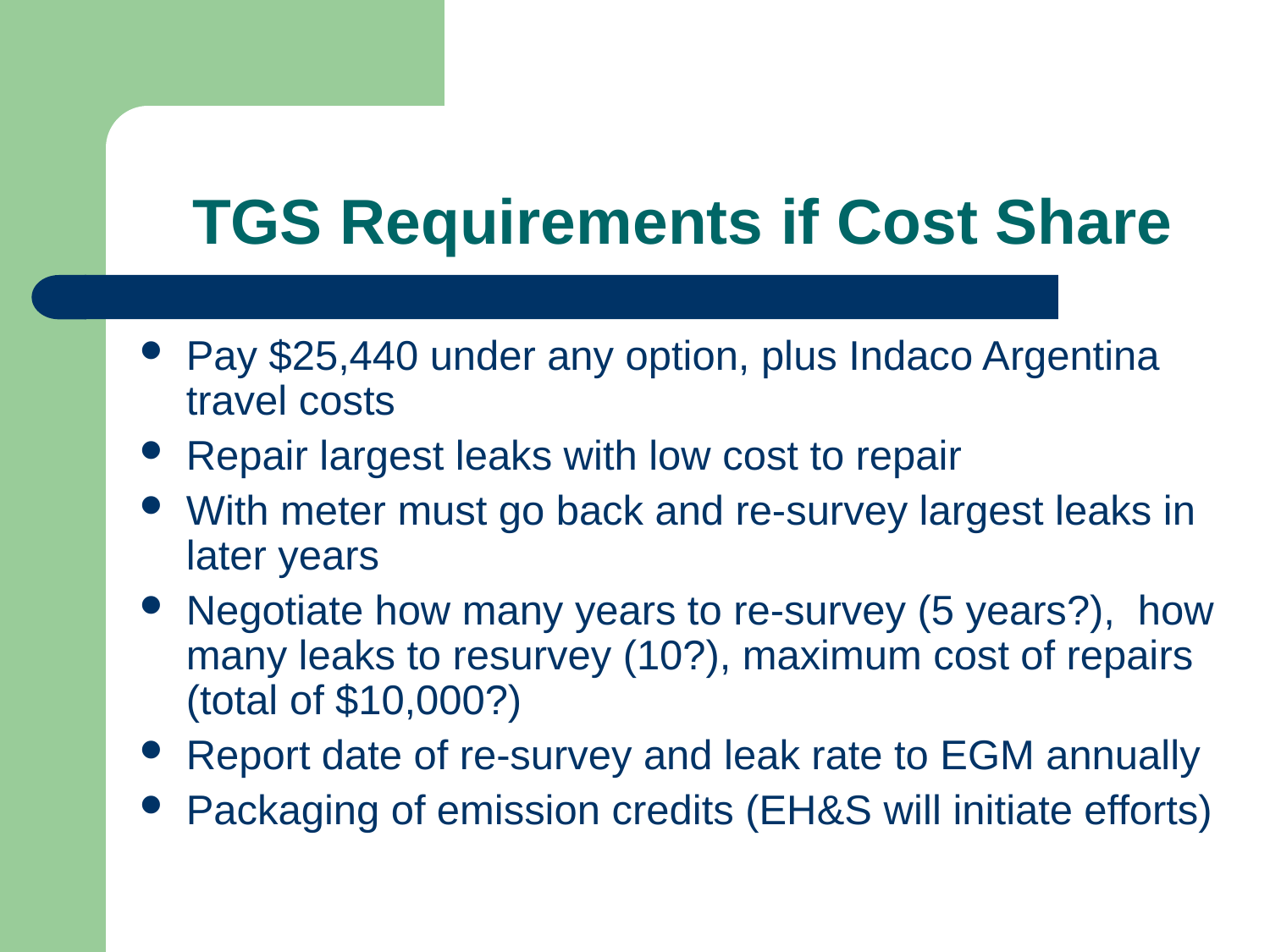

# TGS Requirements if Cost Share
Pay $25,440 under any option, plus Indaco Argentina travel costs
Repair largest leaks with low cost to repair
With meter must go back and re-survey largest leaks in later years
Negotiate how many years to re-survey (5 years?),  how many leaks to resurvey (10?), maximum cost of repairs (total of $10,000?)
Report date of re-survey and leak rate to EGM annually
Packaging of emission credits (EH&S will initiate efforts)